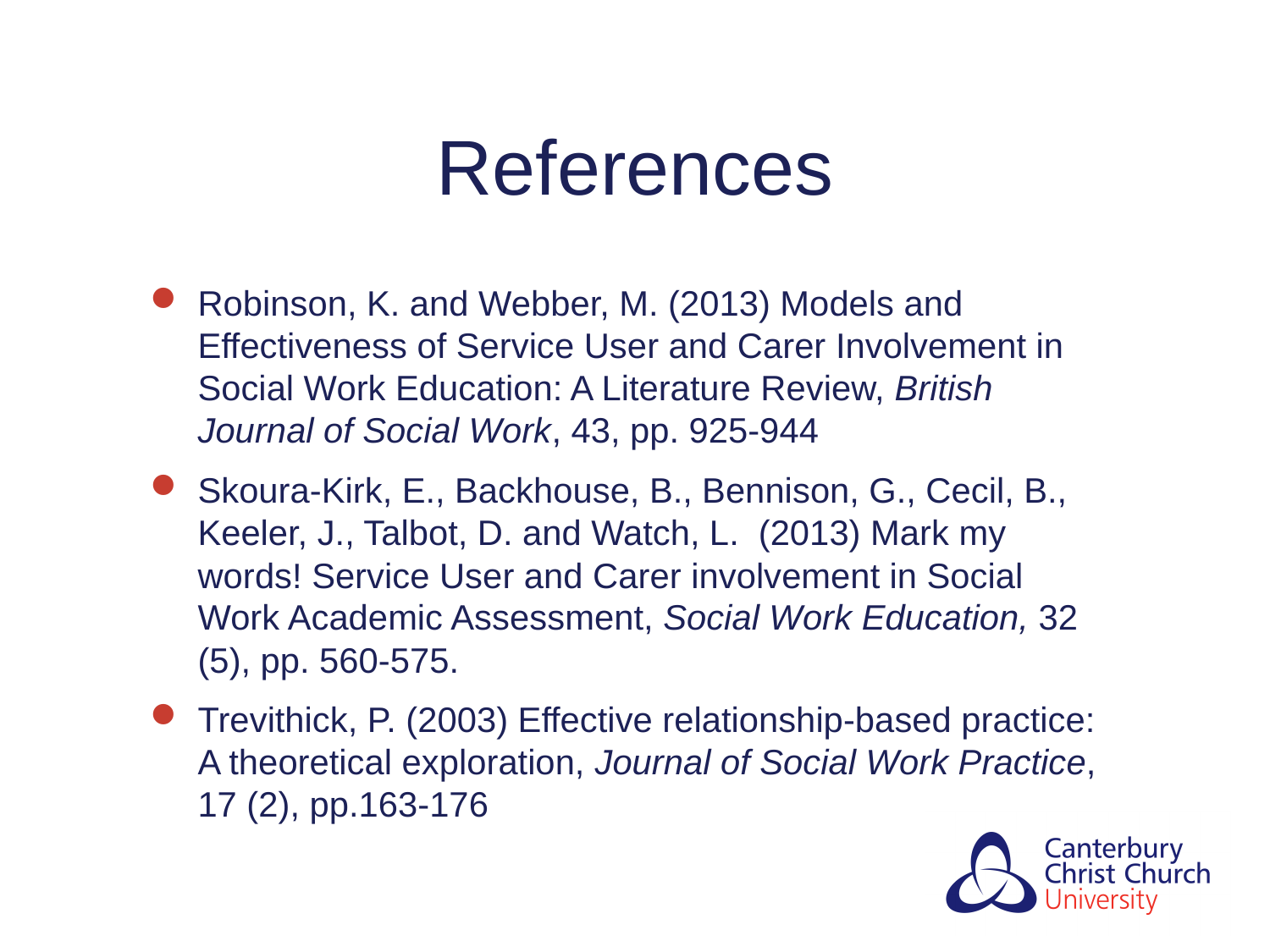

# References
Robinson, K. and Webber, M. (2013) Models and Effectiveness of Service User and Carer Involvement in Social Work Education: A Literature Review, British Journal of Social Work, 43, pp. 925-944
Skoura-Kirk, E., Backhouse, B., Bennison, G., Cecil, B., Keeler, J., Talbot, D. and Watch, L.  (2013) Mark my words! Service User and Carer involvement in Social Work Academic Assessment, Social Work Education, 32 (5), pp. 560-575.
Trevithick, P. (2003) Effective relationship-based practice: A theoretical exploration, Journal of Social Work Practice, 17 (2), pp.163-176